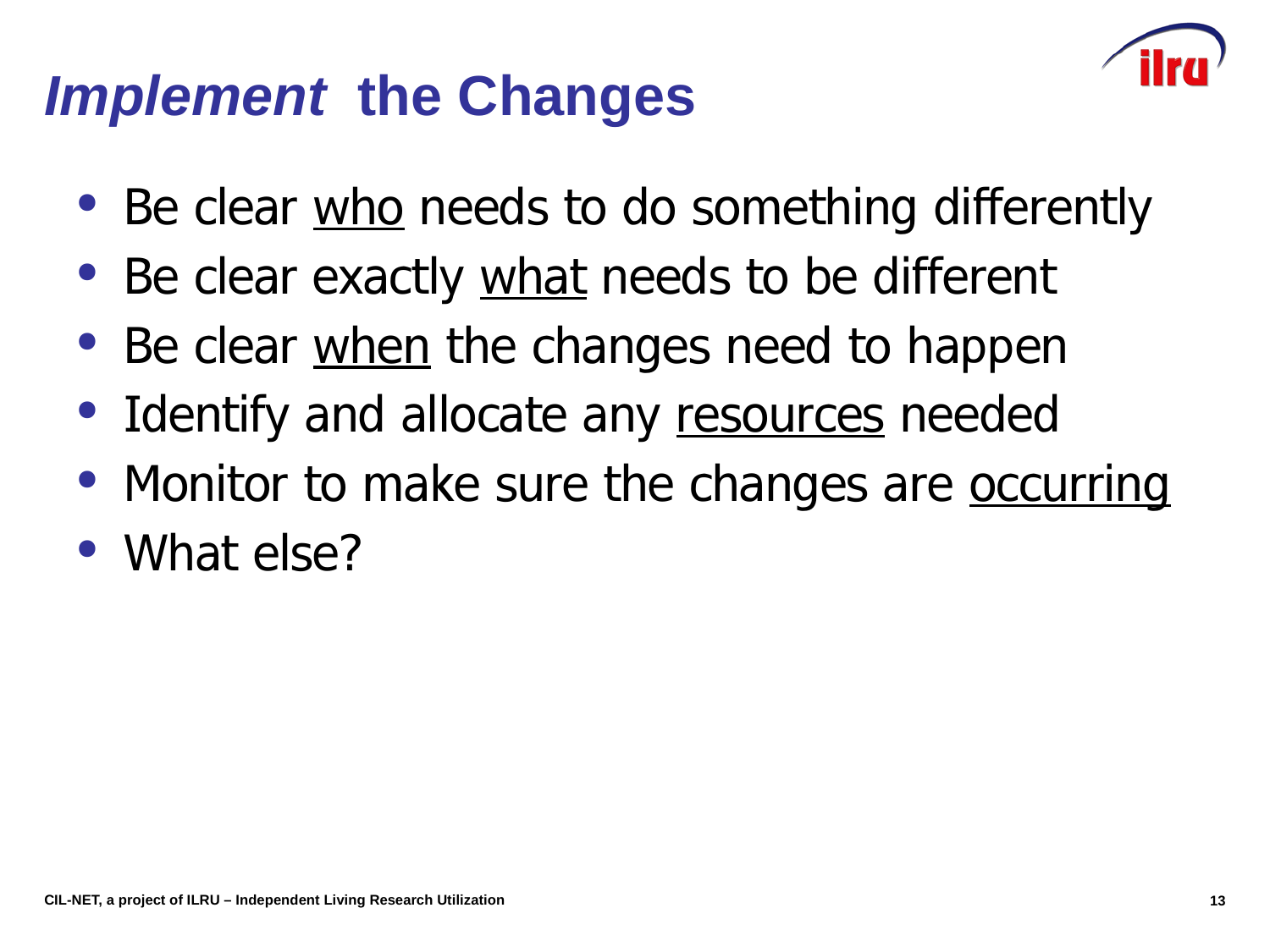

# Implement  the Changes
Be clear who needs to do something differently
Be clear exactly what needs to be different
Be clear when the changes need to happen
Identify and allocate any resources needed
Monitor to make sure the changes are occurring
What else?